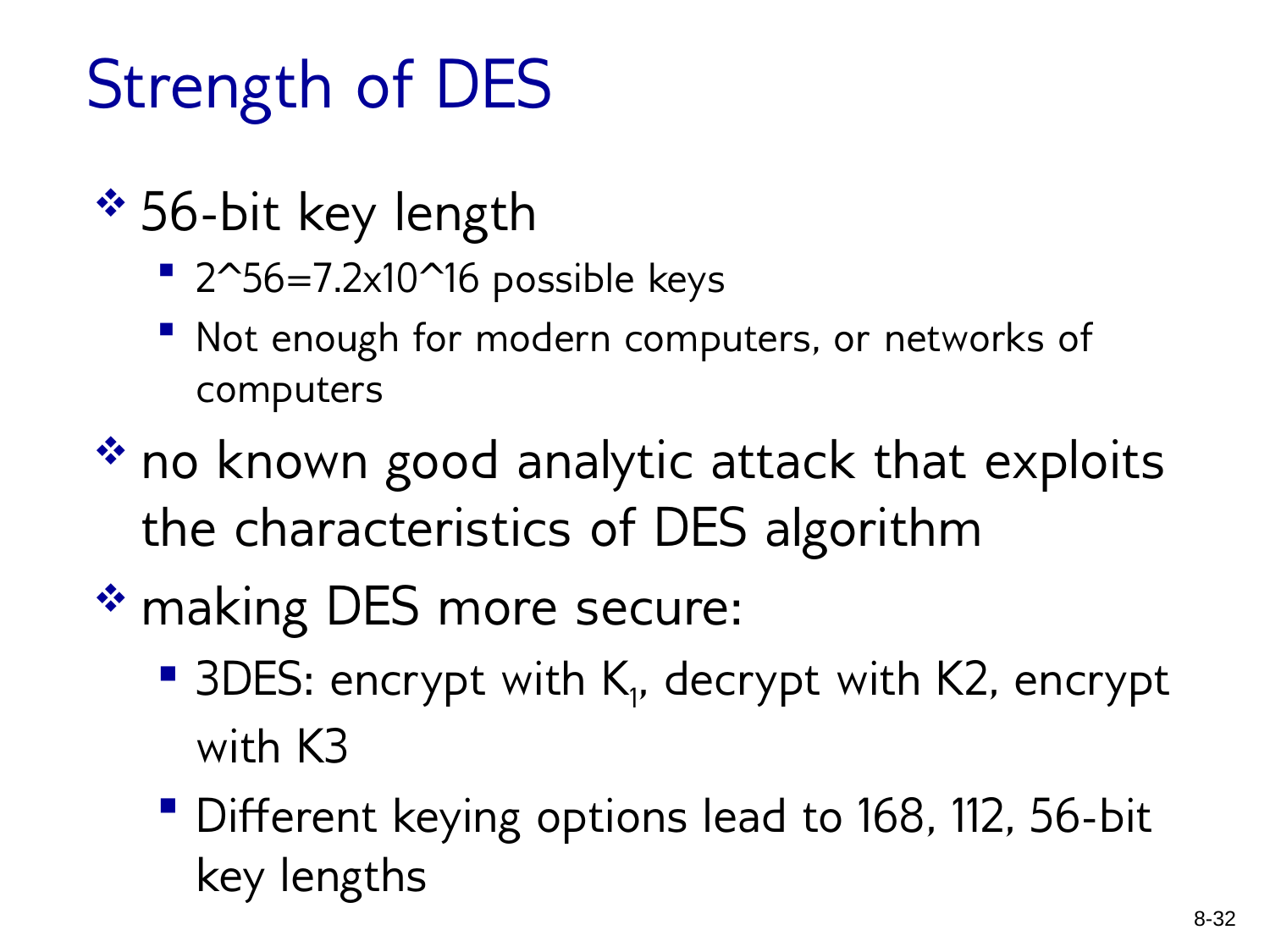

# Strength of DES
56-bit key length
2^56=7.2x10^16 possible keys
Not enough for modern computers, or networks of computers
no known good analytic attack that exploits the characteristics of DES algorithm
making DES more secure:
3DES: encrypt with K1, decrypt with K2, encrypt with K3
Different keying options lead to 168, 112, 56-bit key lengths